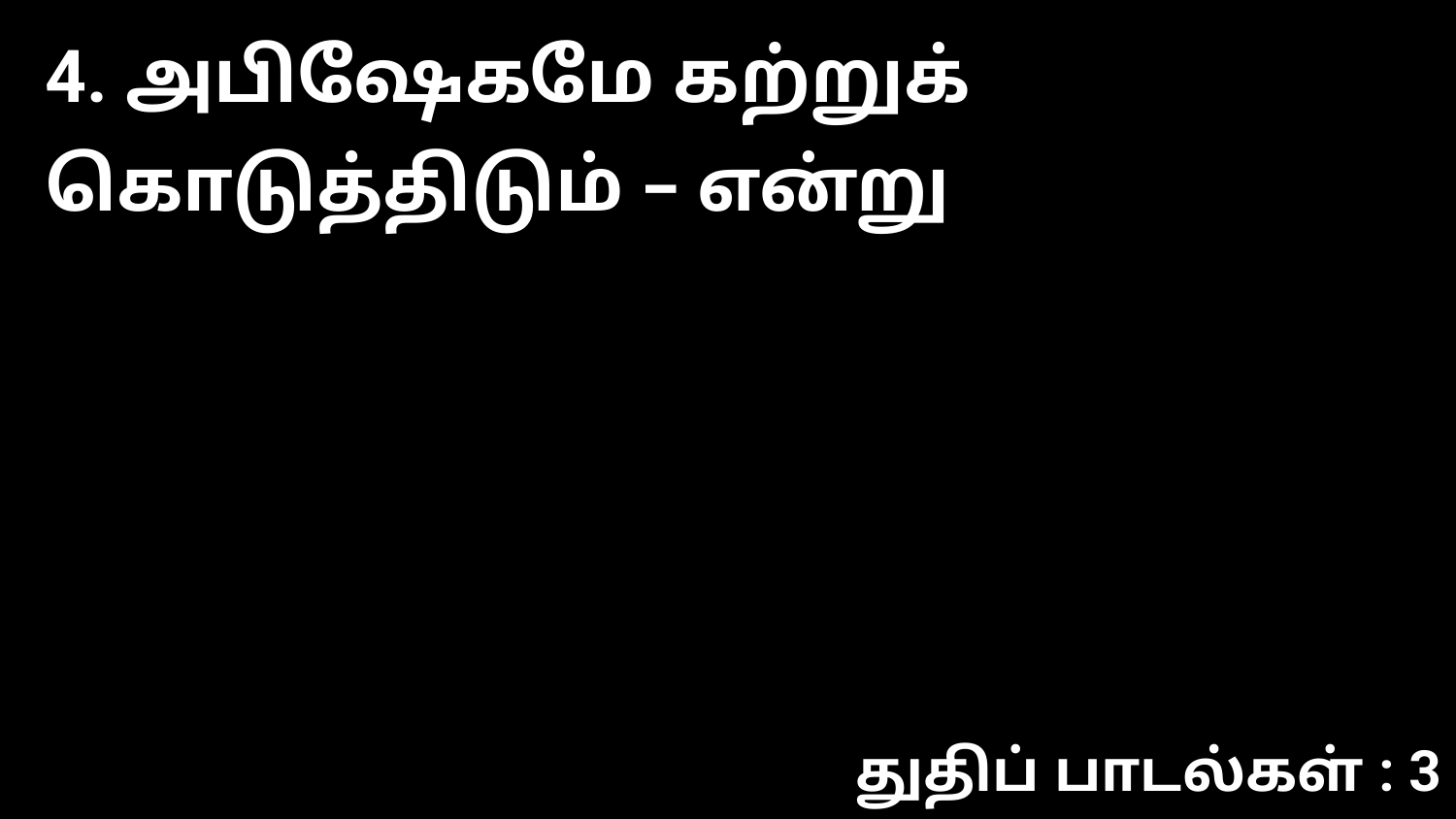

4. அபிஷேகமே கற்றுக் கொடுத்திடும் – என்று
துதிப் பாடல்கள் : 3